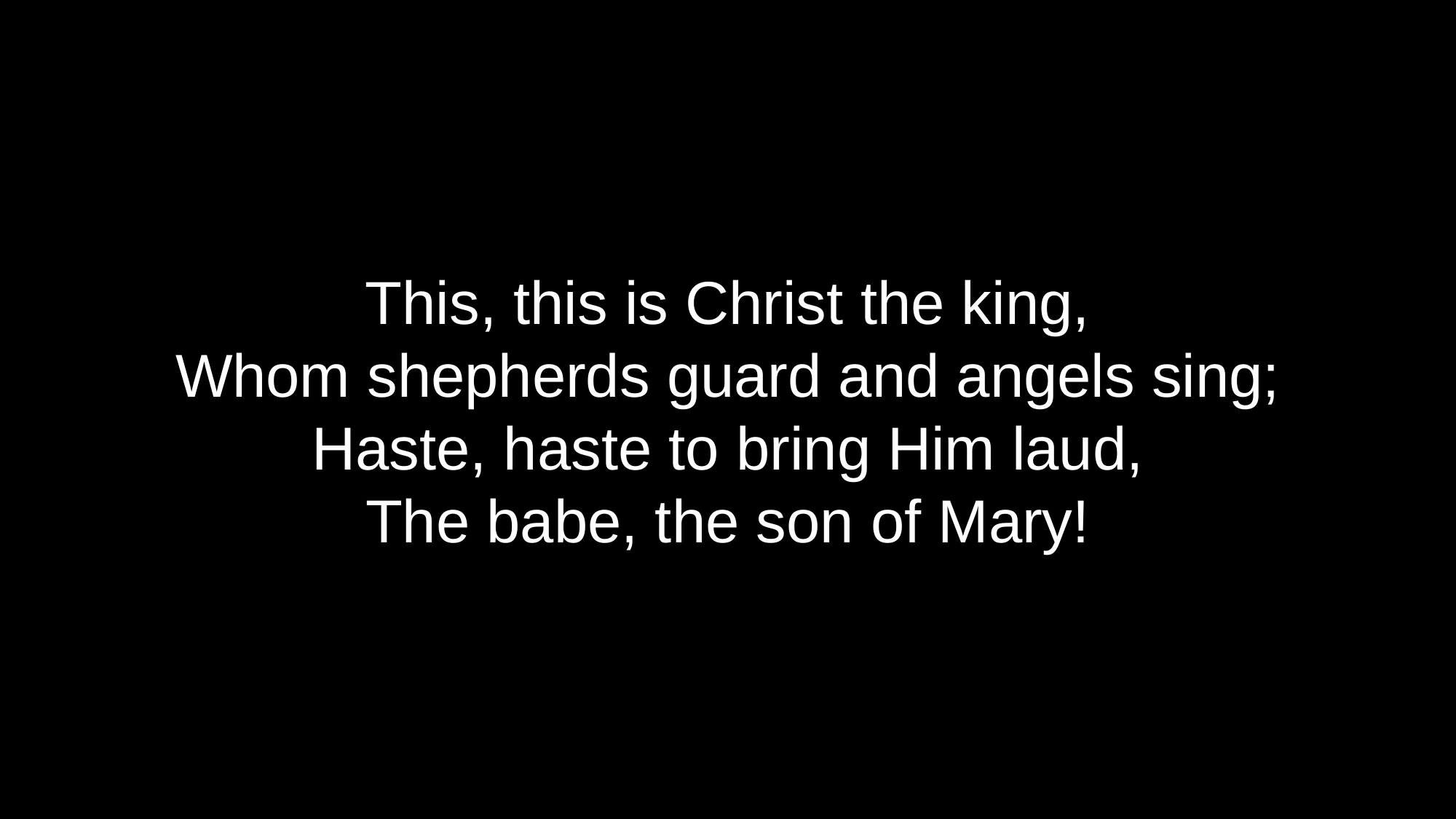

This, this is Christ the king,
Whom shepherds guard and angels sing;
Haste, haste to bring Him laud,
The babe, the son of Mary!